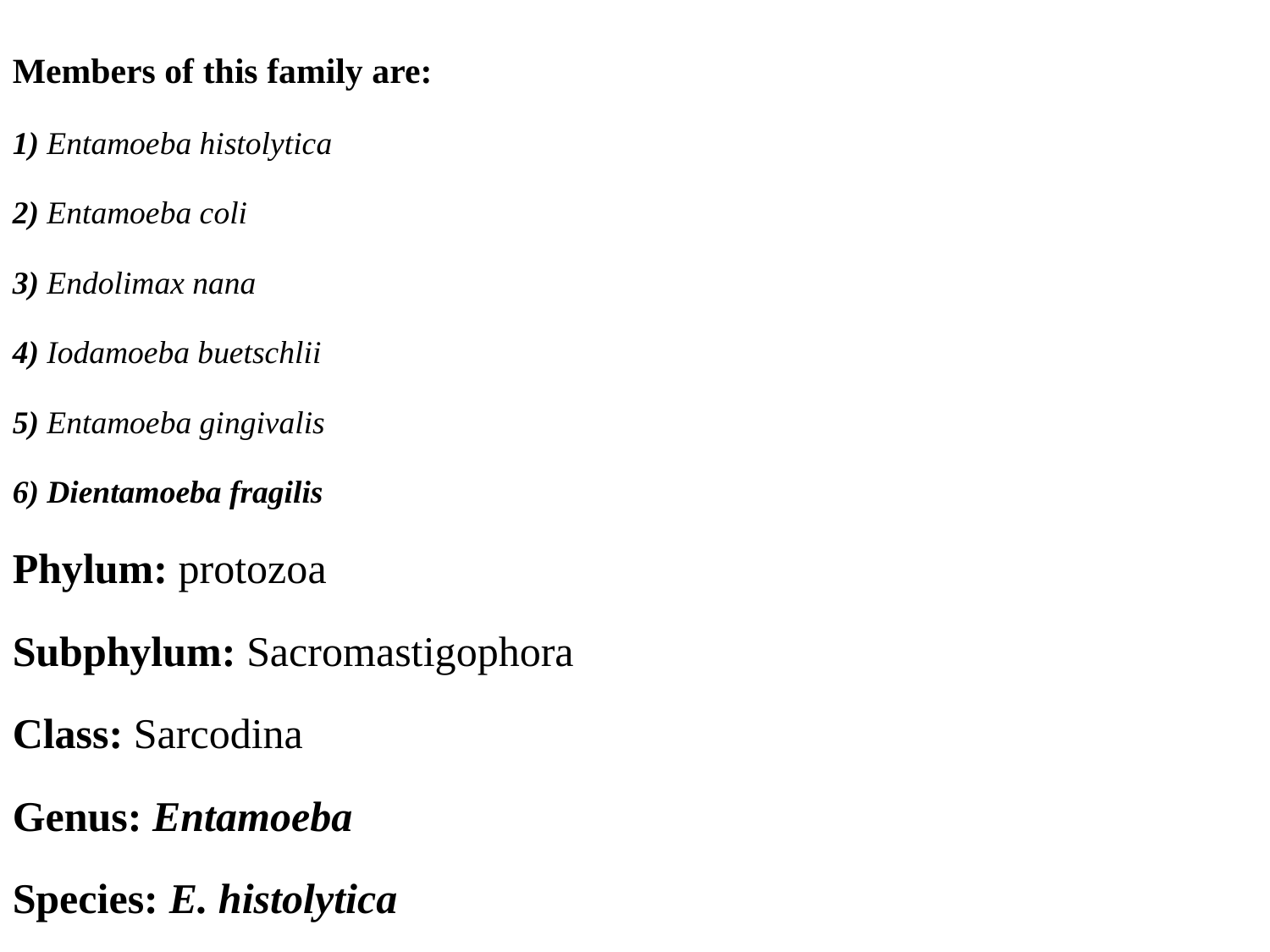

Members of this family are:
1) Entamoeba histolytica
2) Entamoeba coli
3) Endolimax nana
4) Iodamoeba buetschlii
5) Entamoeba gingivalis
6) Dientamoeba fragilis
Phylum: protozoa
Subphylum: Sacromastigophora
Class: Sarcodina
Genus: Entamoeba
Species: E. histolytica